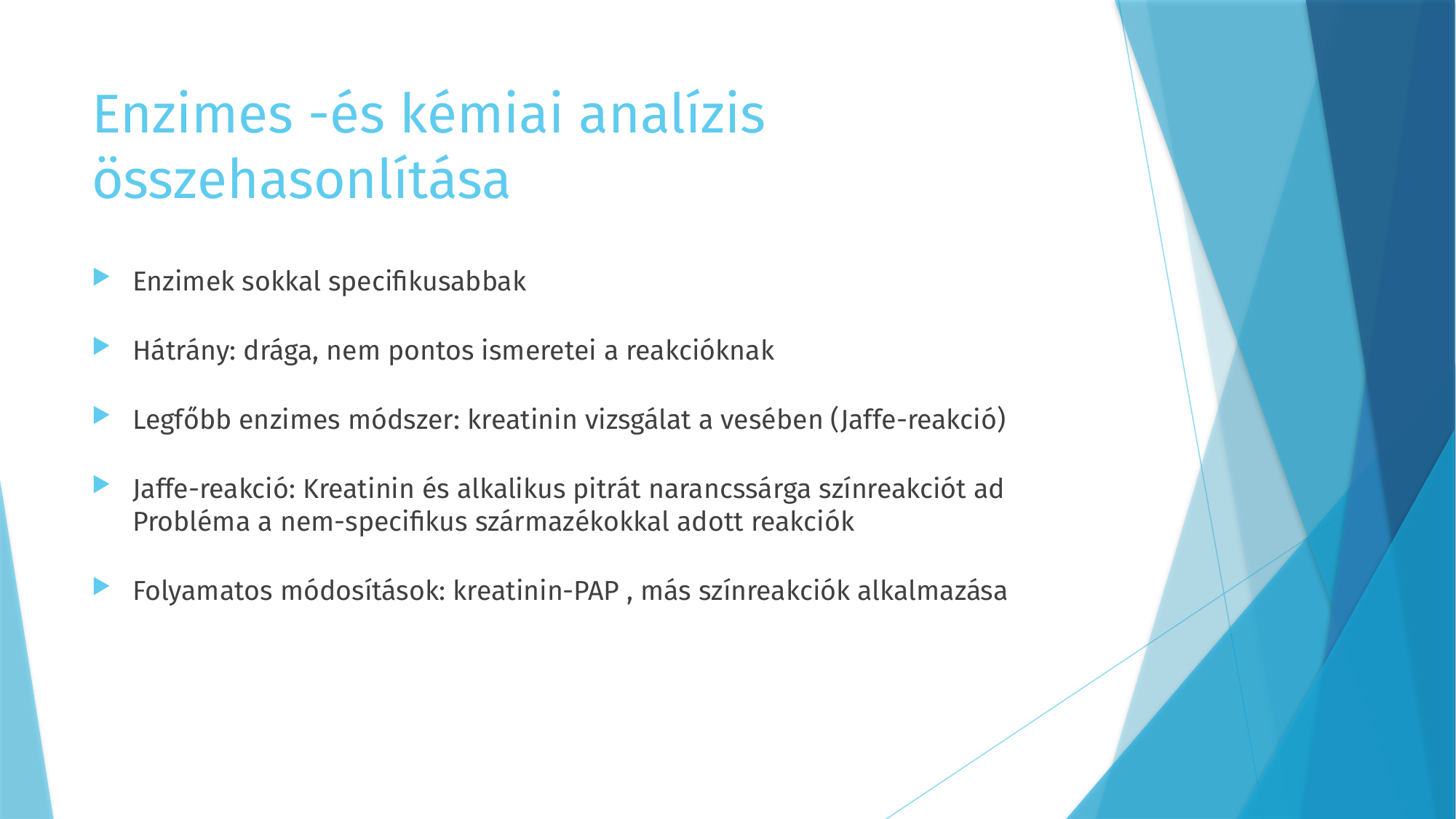

# Enzimes -és kémiai analízis összehasonlítása
Enzimek sokkal specifikusabbak
Hátrány: drága, nem pontos ismeretei a reakcióknak
Legfőbb enzimes módszer: kreatinin vizsgálat a vesében (Jaffe-reakció)
Jaffe-reakció: Kreatinin és alkalikus pitrát narancssárga színreakciót ad Probléma a nem-specifikus származékokkal adott reakciók
Folyamatos módosítások: kreatinin-PAP , más színreakciók alkalmazása